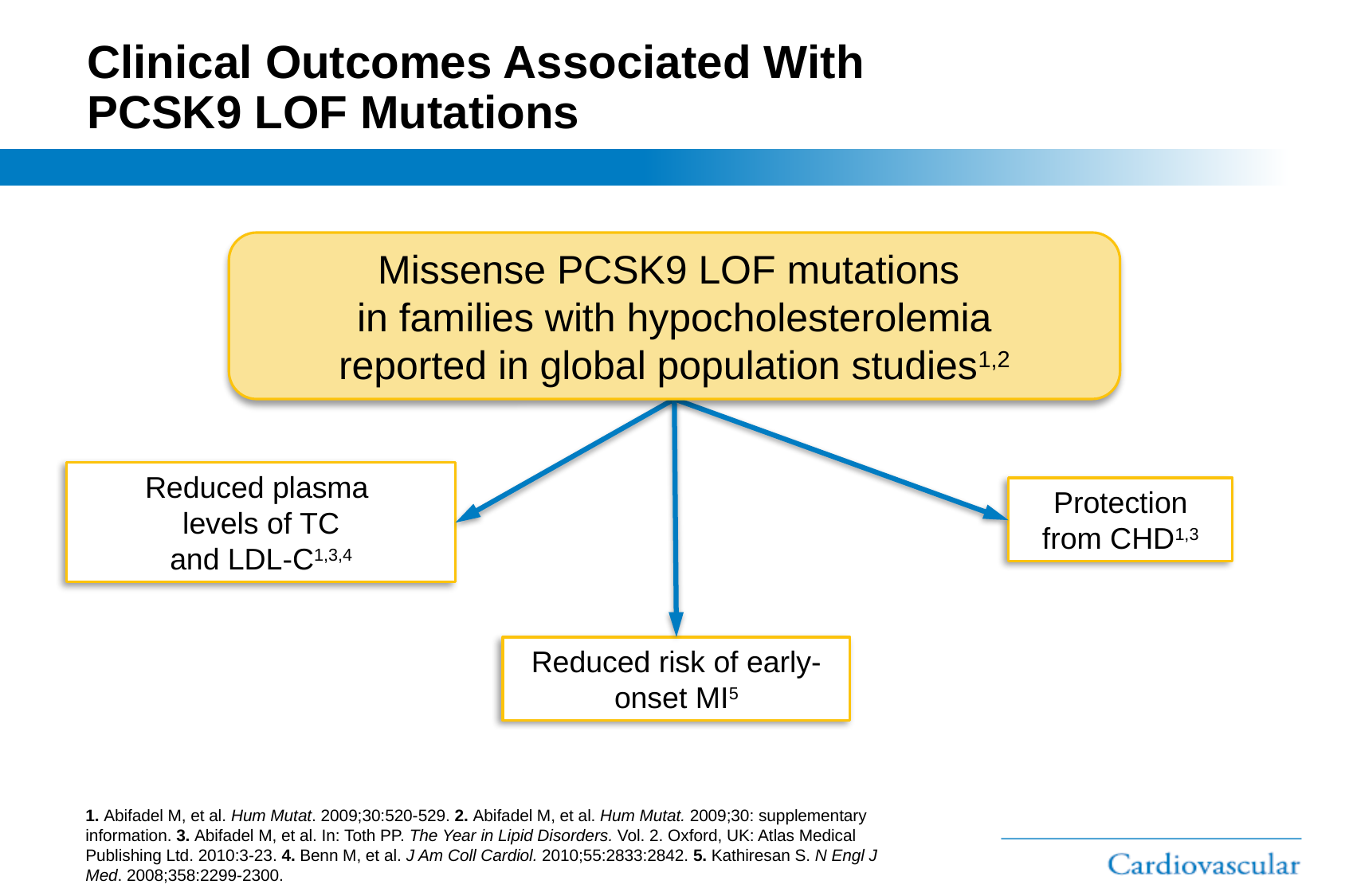

# Clinical Outcomes Associated With PCSK9 LOF Mutations
Missense PCSK9 LOF mutations
in families with hypocholesterolemia
reported in global population studies1,2
Reduced plasma
levels of TC
and LDL-C1,3,4
Protection from CHD1,3
Reduced risk of early-onset MI5

1. Abifadel M, et al. Hum Mutat. 2009;30:520-529. 2. Abifadel M, et al. Hum Mutat. 2009;30: supplementary information. 3. Abifadel M, et al. In: Toth PP. The Year in Lipid Disorders. Vol. 2. Oxford, UK: Atlas Medical Publishing Ltd. 2010:3-23. 4. Benn M, et al. J Am Coll Cardiol. 2010;55:2833:2842. 5. Kathiresan S. N Engl J Med. 2008;358:2299-2300.